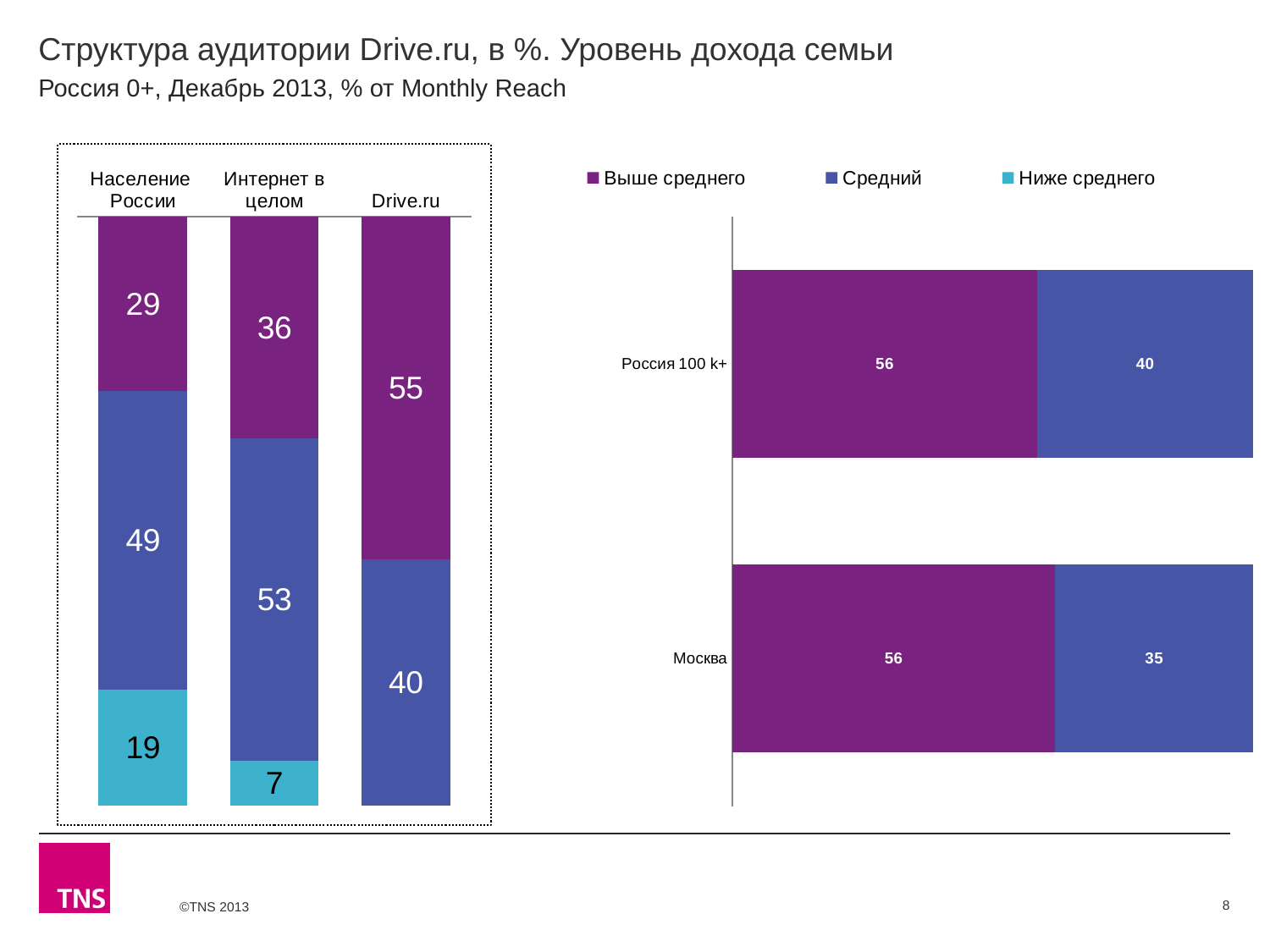

# Структура аудитории Drive.ru, в %. Уровень дохода семьи
Россия 0+, Декабрь 2013, % от Monthly Reach

### Chart

| Category | Выше среднего | Средний | Ниже среднего |
|---|---|---|---|
| Население  России | 28.5 | 49.0 | 18.9 |
| Интернет в целом | 36.2 | 52.7 | 7.3 |
| Drive.ru | 55.1 | 39.5 | None |

### Chart

| Category | Выше среднего | Средний | Ниже среднего |
|---|---|---|---|
| Россия 100 k+ | 55.7 | 39.5 | None |
| Москва | 56.3 | 34.6 | None |
8